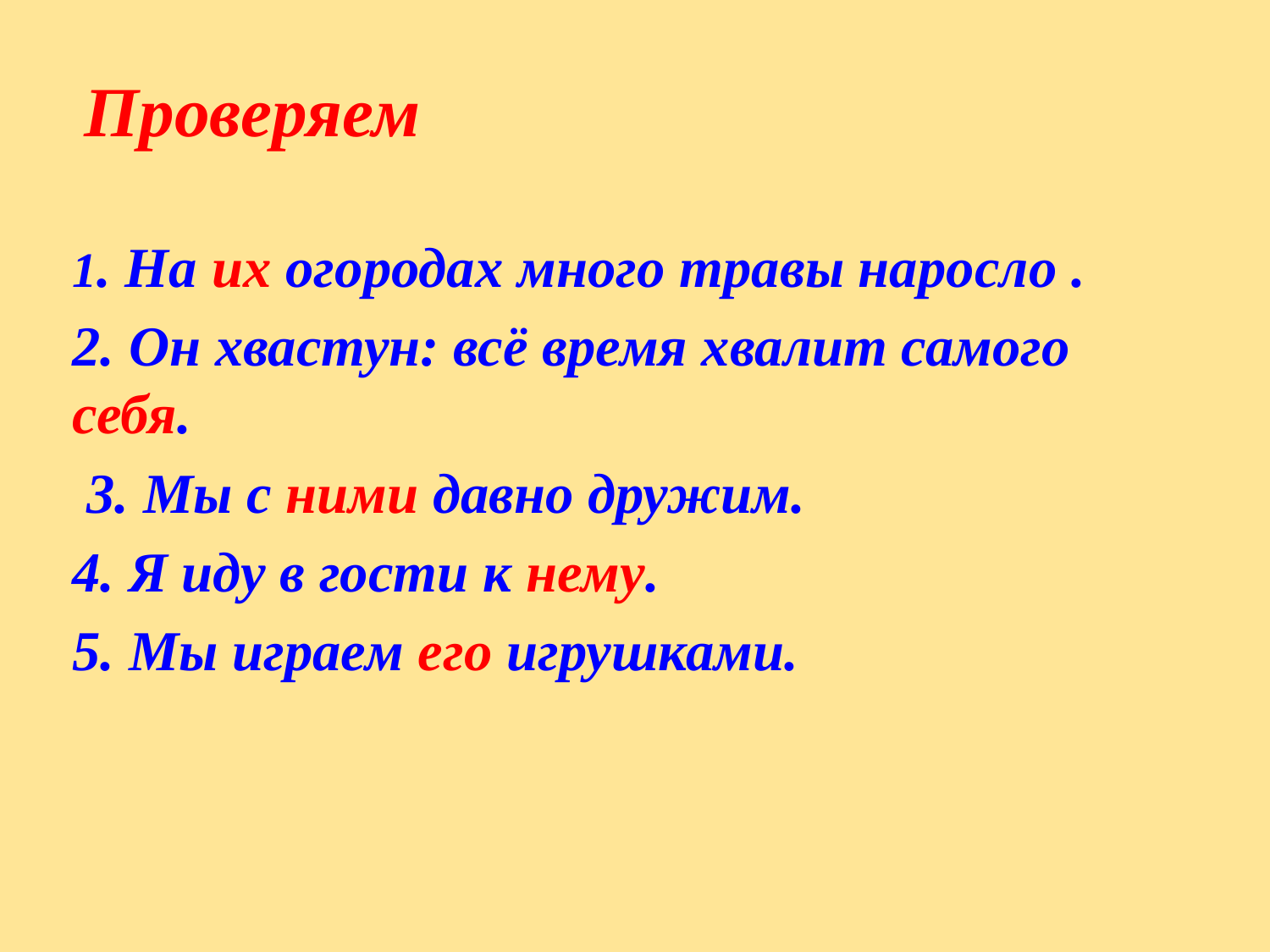

Проверяем

1. На их огородах много травы наросло .
2. Он хвастун: всё время хвалит самого себя.
 3. Мы с ними давно дружим.
4. Я иду в гости к нему.
5. Мы играем его игрушками.